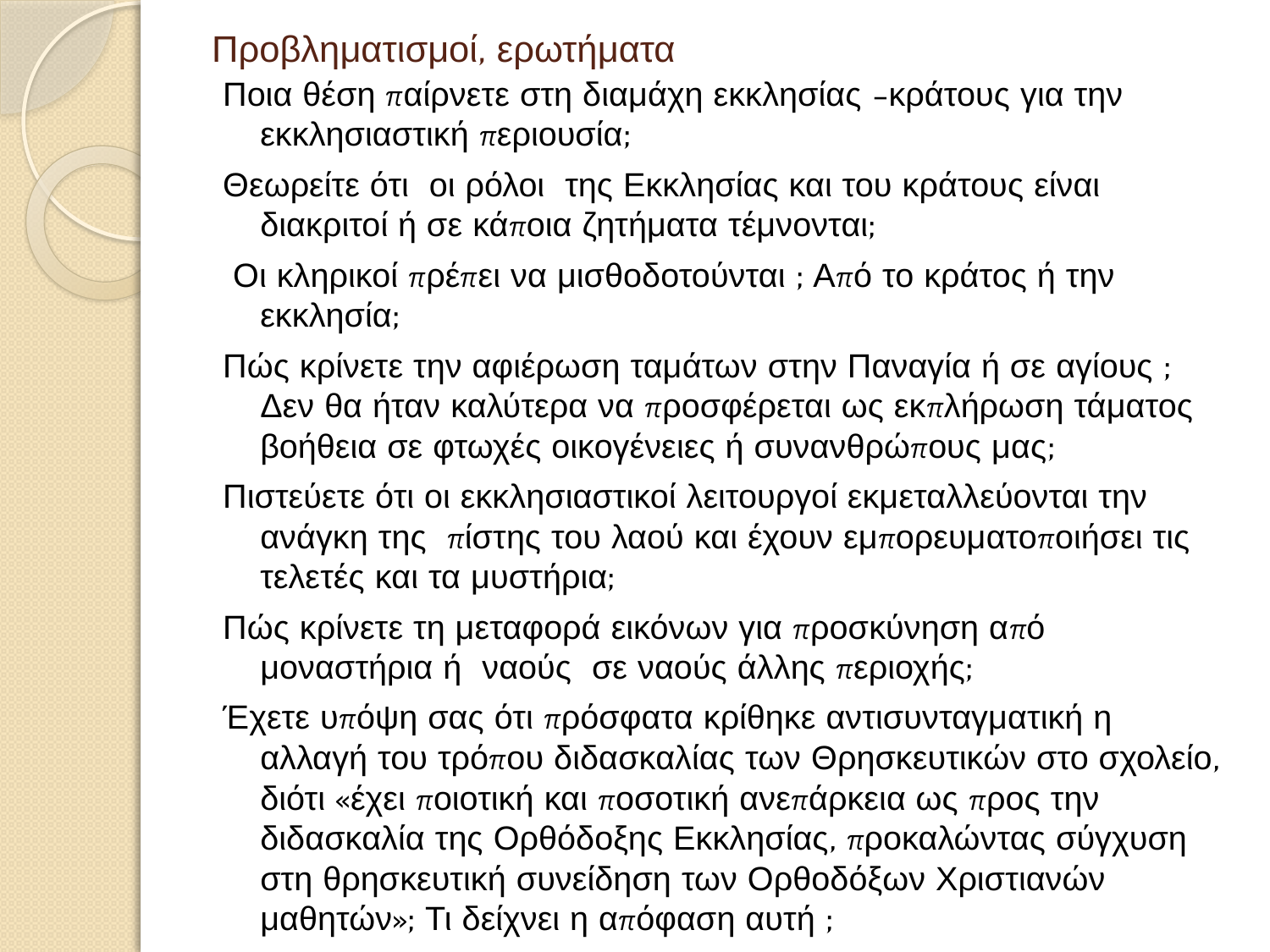

# Προβληματισμοί, ερωτήματα
Ποια θέση παίρνετε στη διαμάχη εκκλησίας –κράτους για την εκκλησιαστική περιουσία;
Θεωρείτε ότι  οι ρόλοι  της Εκκλησίας και του κράτους είναι διακριτοί ή σε κάποια ζητήματα τέμνονται;
 Οι κληρικοί πρέπει να μισθοδοτούνται ; Από το κράτος ή την εκκλησία;
Πώς κρίνετε την αφιέρωση ταμάτων στην Παναγία ή σε αγίους ; Δεν θα ήταν καλύτερα να προσφέρεται ως εκπλήρωση τάματος βοήθεια σε φτωχές οικογένειες ή συνανθρώπους μας;
Πιστεύετε ότι οι εκκλησιαστικοί λειτουργοί εκμεταλλεύονται την ανάγκη της  πίστης του λαού και έχουν εμπορευματοποιήσει τις τελετές και τα μυστήρια;
Πώς κρίνετε τη μεταφορά εικόνων για προσκύνηση από μοναστήρια ή  ναούς  σε ναούς άλλης περιοχής;
Έχετε υπόψη σας ότι πρόσφατα κρίθηκε αντισυνταγματική η αλλαγή του τρόπου διδασκαλίας των Θρησκευτικών στο σχολείο, διότι «έχει ποιοτική και ποσοτική ανεπάρκεια ως προς την διδασκαλία της Ορθόδοξης Εκκλησίας, προκαλώντας σύγχυση στη θρησκευτική συνείδηση των Ορθοδόξων Χριστιανών μαθητών»; Τι δείχνει η απόφαση αυτή ;